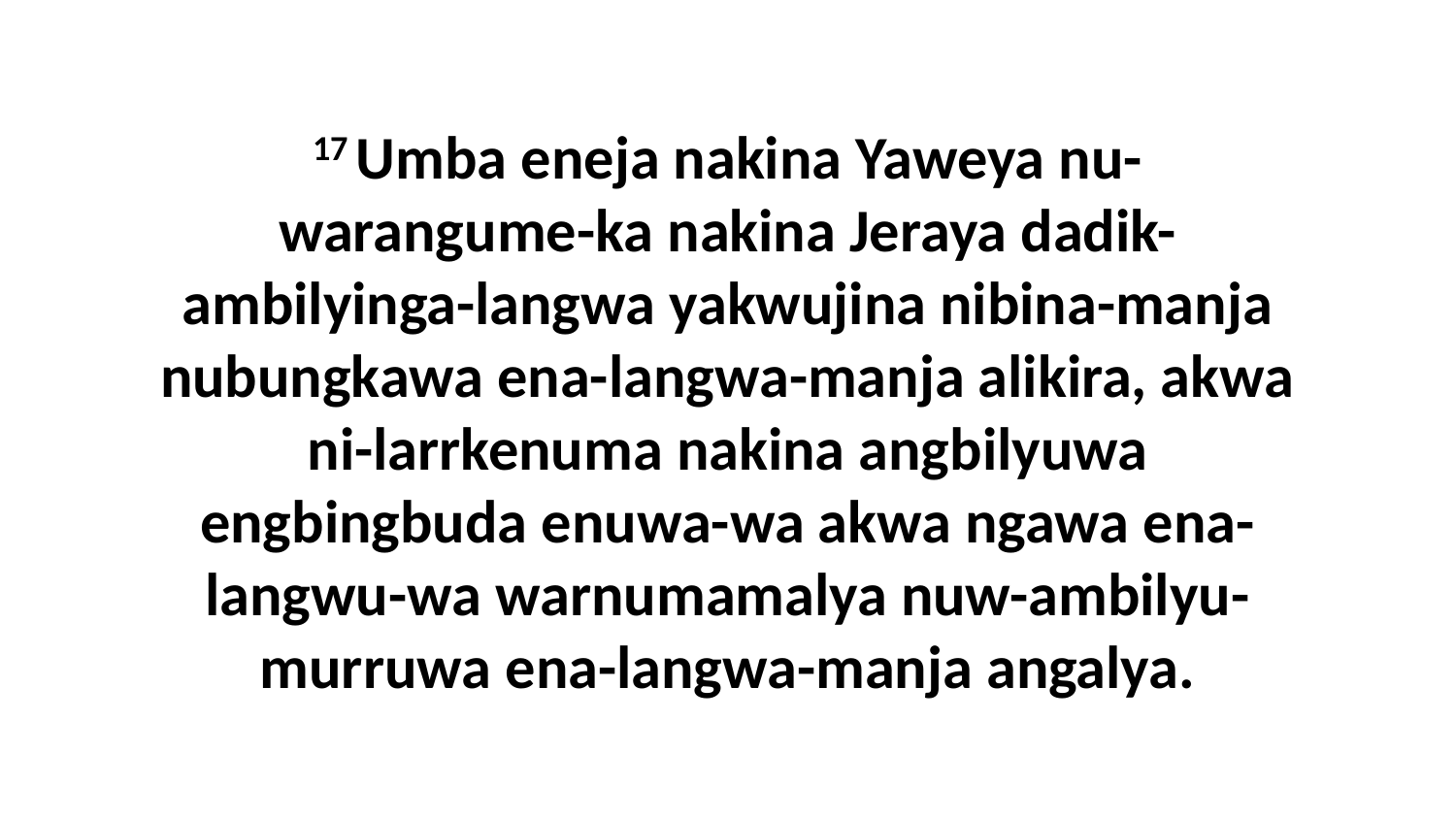

17 Umba eneja nakina Yaweya nu-warangume-ka nakina Jeraya dadik-ambilyinga-langwa yakwujina nibina-manja nubungkawa ena-langwa-manja alikira, akwa ni-larrkenuma nakina angbilyuwa engbingbuda enuwa-wa akwa ngawa ena-langwu-wa warnumamalya nuw-ambilyu-murruwa ena-langwa-manja angalya.